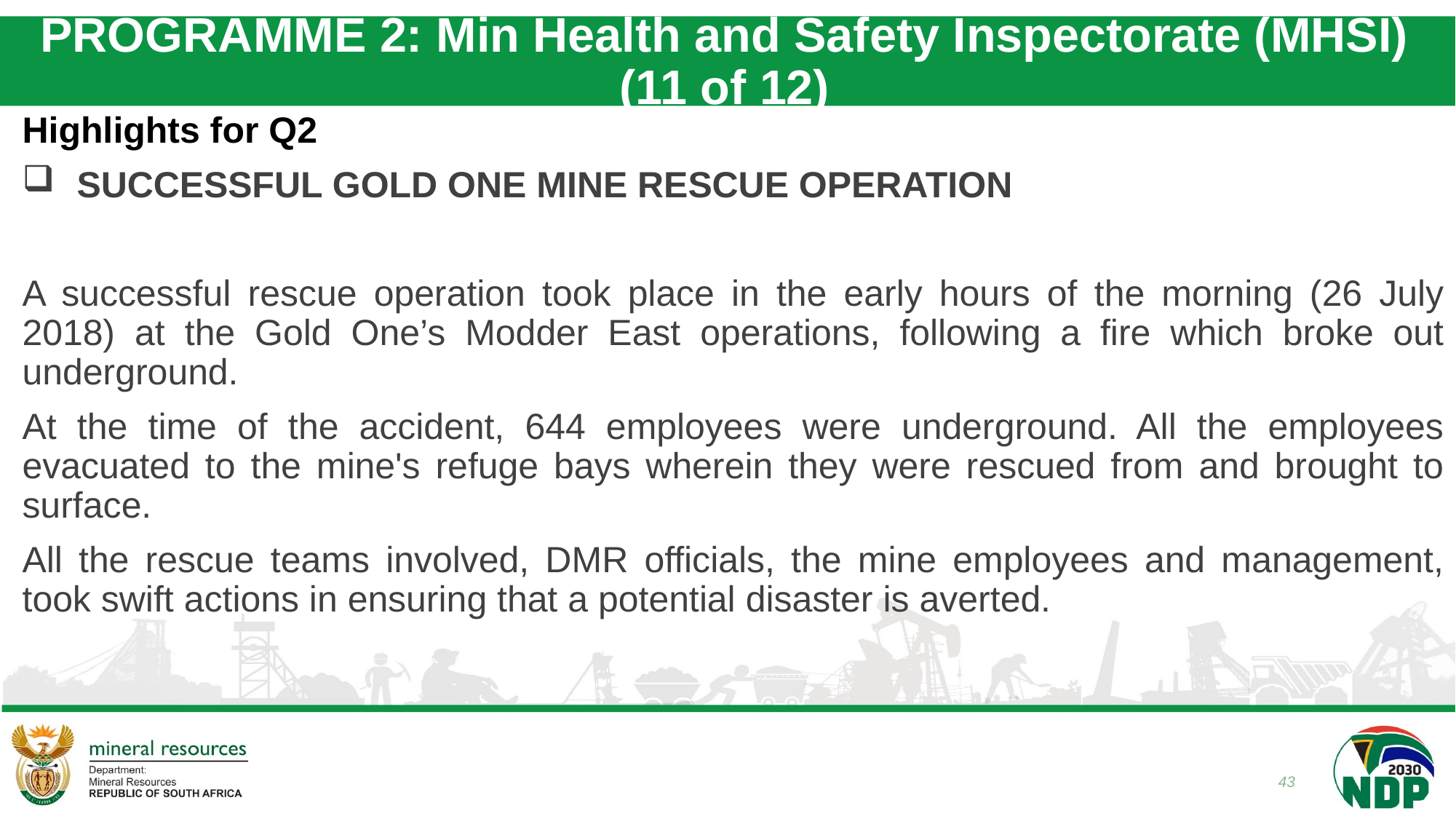

# PROGRAMME 2: Min Health and Safety Inspectorate (MHSI) (11 of 12)
Highlights for Q2
SUCCESSFUL GOLD ONE MINE RESCUE OPERATION

A successful rescue operation took place in the early hours of the morning (26 July 2018) at the Gold One’s Modder East operations, following a fire which broke out underground.
At the time of the accident, 644 employees were underground. All the employees evacuated to the mine's refuge bays wherein they were rescued from and brought to surface.
All the rescue teams involved, DMR officials, the mine employees and management, took swift actions in ensuring that a potential disaster is averted.

43